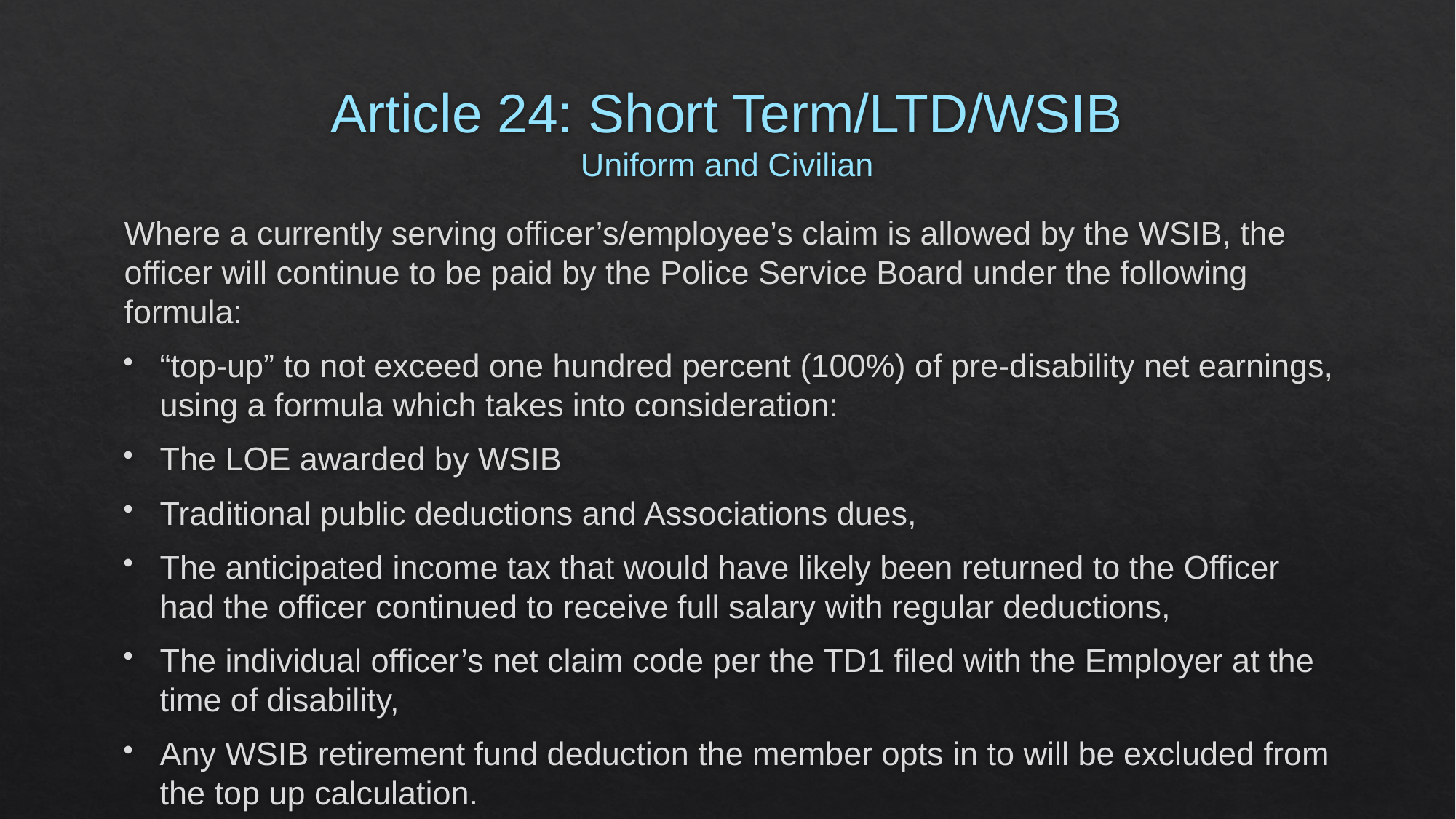

# Article 24: Short Term/LTD/WSIB Uniform and Civilian
Where a currently serving officer’s/employee’s claim is allowed by the WSIB, the officer will continue to be paid by the Police Service Board under the following formula:
“top-up” to not exceed one hundred percent (100%) of pre-disability net earnings, using a formula which takes into consideration:
The LOE awarded by WSIB
Traditional public deductions and Associations dues,
The anticipated income tax that would have likely been returned to the Officer had the officer continued to receive full salary with regular deductions,
The individual officer’s net claim code per the TD1 filed with the Employer at the time of disability,
Any WSIB retirement fund deduction the member opts in to will be excluded from the top up calculation.